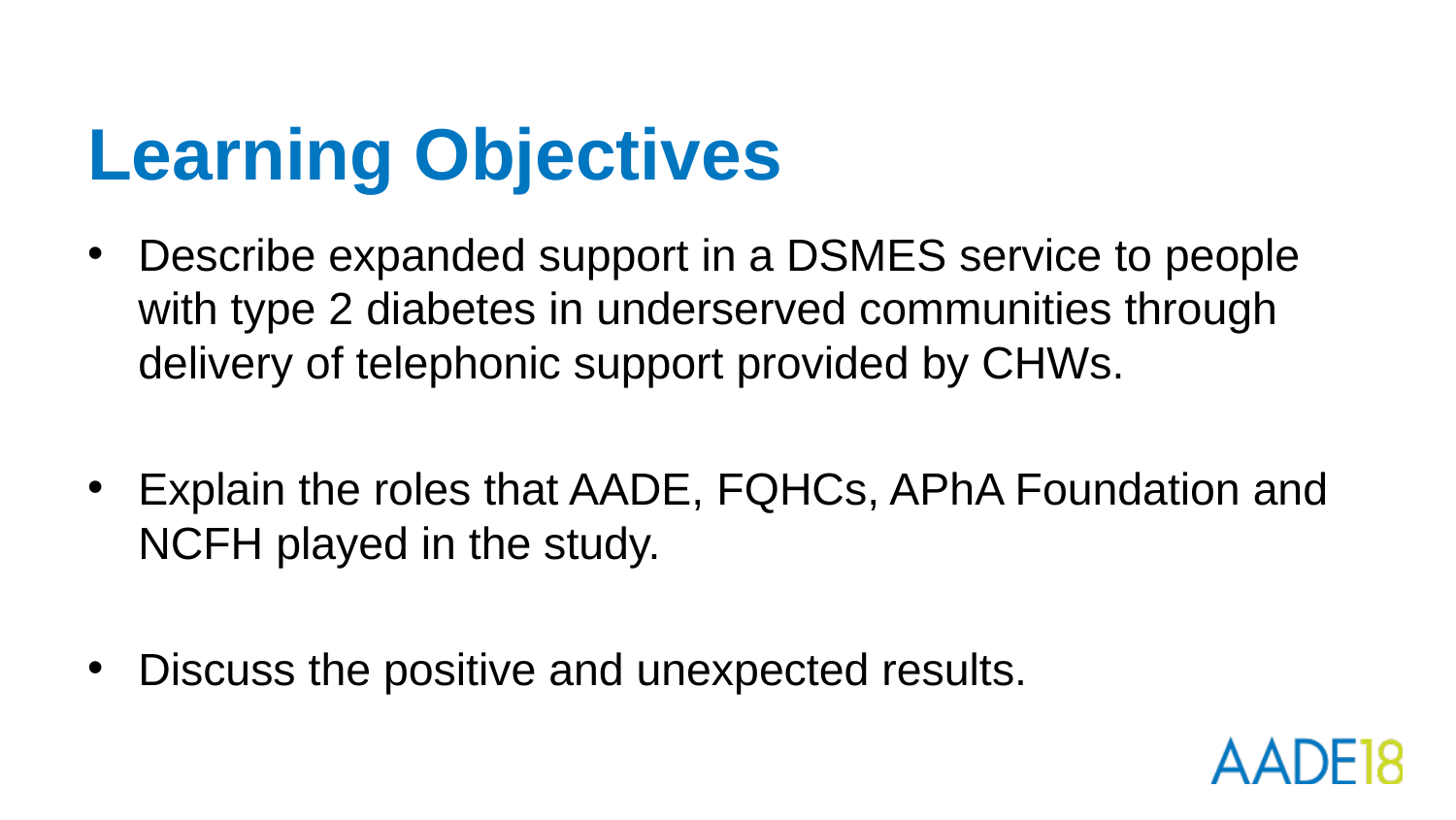

# Learning Objectives
Describe expanded support in a DSMES service to people with type 2 diabetes in underserved communities through delivery of telephonic support provided by CHWs.

Explain the roles that AADE, FQHCs, APhA Foundation and NCFH played in the study.

Discuss the positive and unexpected results.